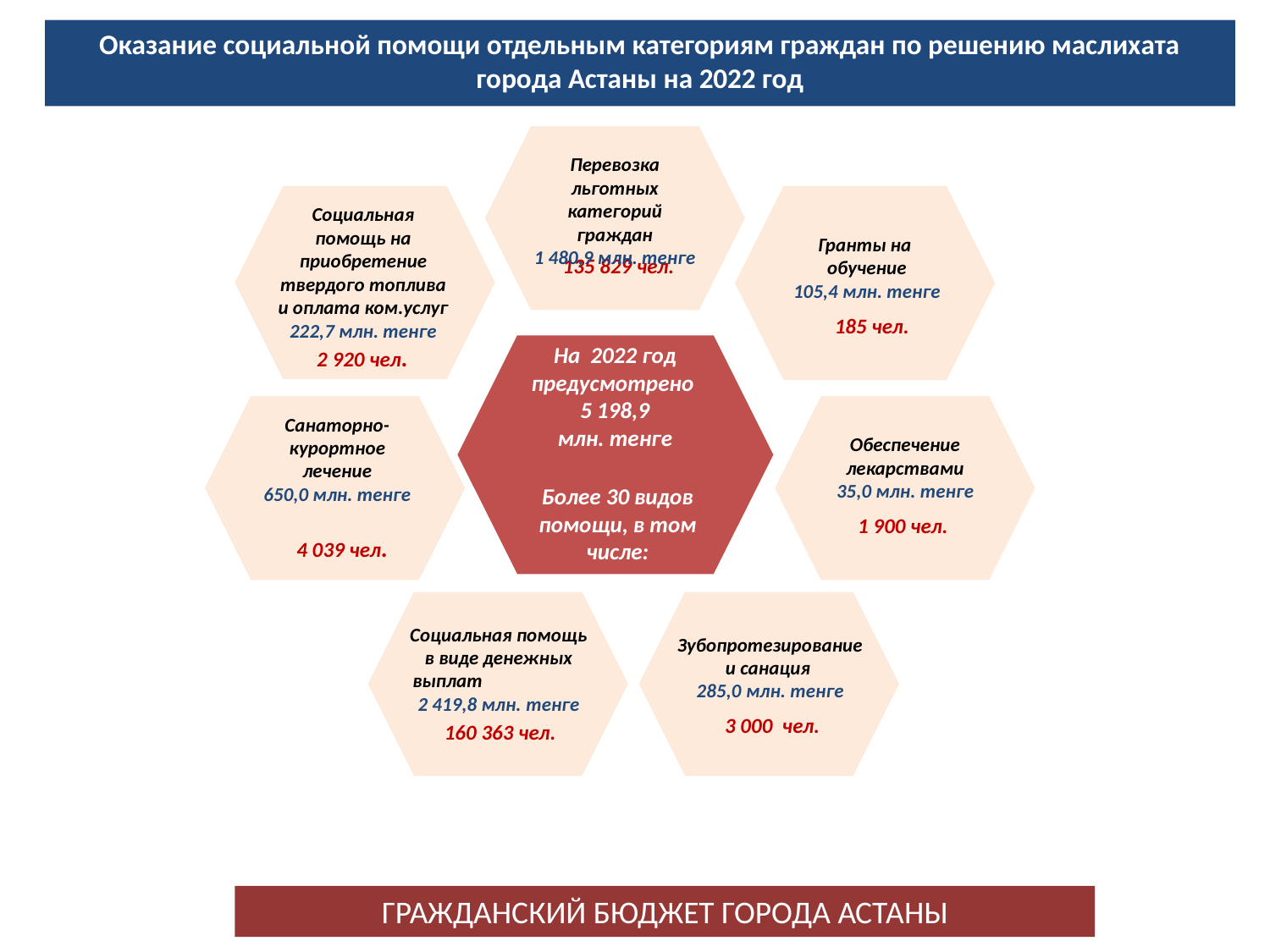

Оказание социальной помощи отдельным категориям граждан по решению маслихата города Астаны на 2022 год

Перевозка льготных категорий граждан
1 480,9 млн. тенге

Социальная помощь на приобретение твердого топлива и оплата ком.услуг
222,7 млн. тенге
Гранты на
обучение
105,4 млн. тенге
135 829 чел.
185 чел.
На  2022 год предусмотрено
5 198,9
млн. тенге

2 920 чел.

Санаторно-курортное лечение
650,0 млн. тенге
Обеспечение лекарствами
35,0 млн. тенге
Более 30 видов помощи, в том числе:
1 900 чел.
4 039 чел.

Социальная помощь в виде денежных выплат                        2 419,8 млн. тенге
Зубопротезирование и санация
285,0 млн. тенге
3 000  чел.
160 363 чел.

ГРАЖДАНСКИЙ БЮДЖЕТ ГОРОДА АСТАНЫ